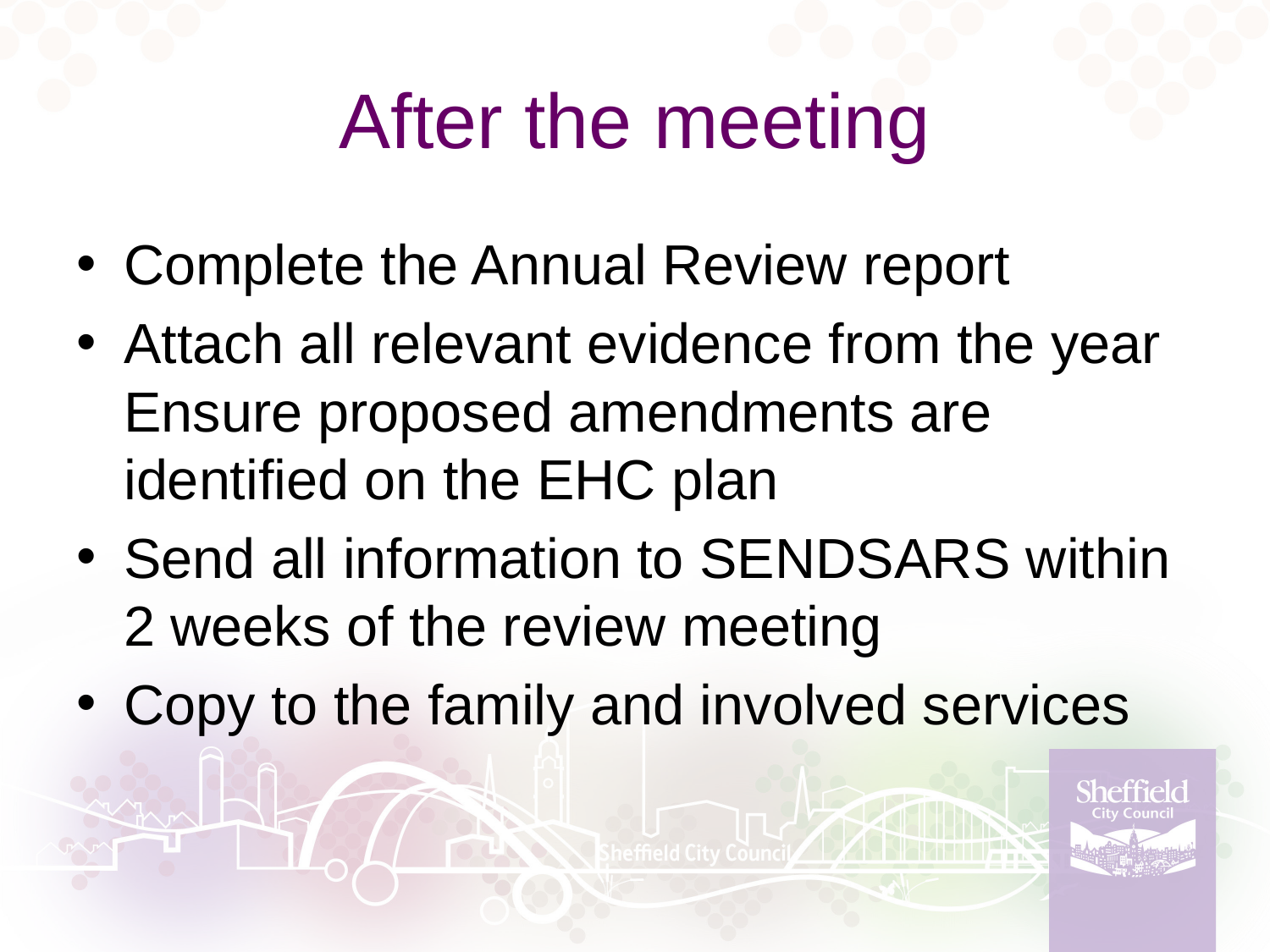

# After the meeting
Complete the Annual Review report
Attach all relevant evidence from the year Ensure proposed amendments are identified on the EHC plan
Send all information to SENDSARS within 2 weeks of the review meeting
Copy to the family and involved services